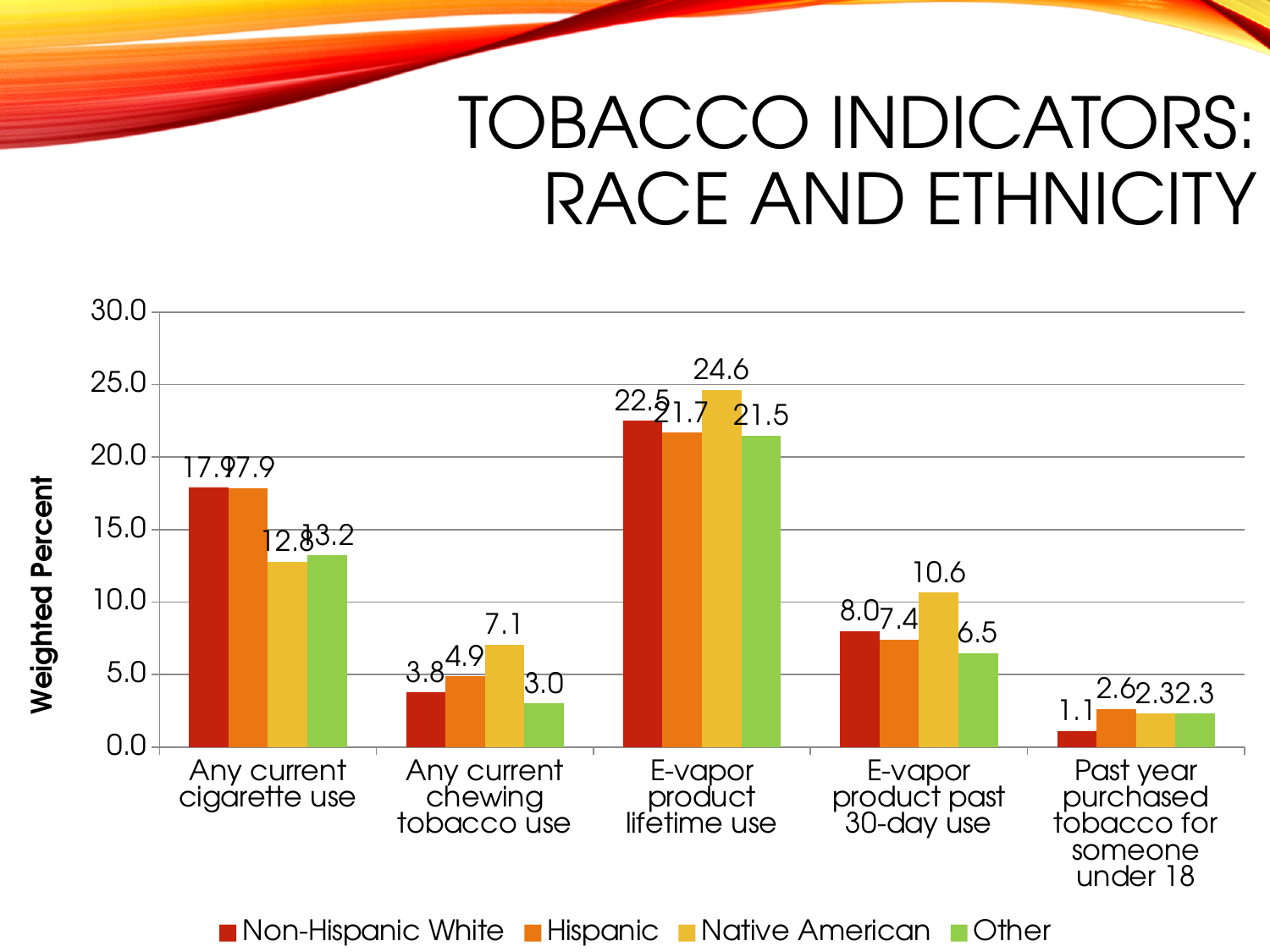

# Tobacco Indicators: Race and Ethnicity

### Chart

| Category | Non-Hispanic White | Hispanic | Native American | Other |
|---|---|---|---|---|
| Any current cigarette use | 17.8773 | 17.8731 | 12.7674 | 13.2206 |
| Any current chewing tobacco use | 3.7519 | 4.8776 | 7.0619 | 2.9973 |
| E-vapor product lifetime use | 22.4909 | 21.671 | 24.6333 | 21.4754 |
| E-vapor product past 30-day use | 7.9787 | 7.401 | 10.6402 | 6.4563 |
| Past year purchased tobacco for someone under 18 | 1.0993 | 2.6134 | 2.292 | 2.3117 |